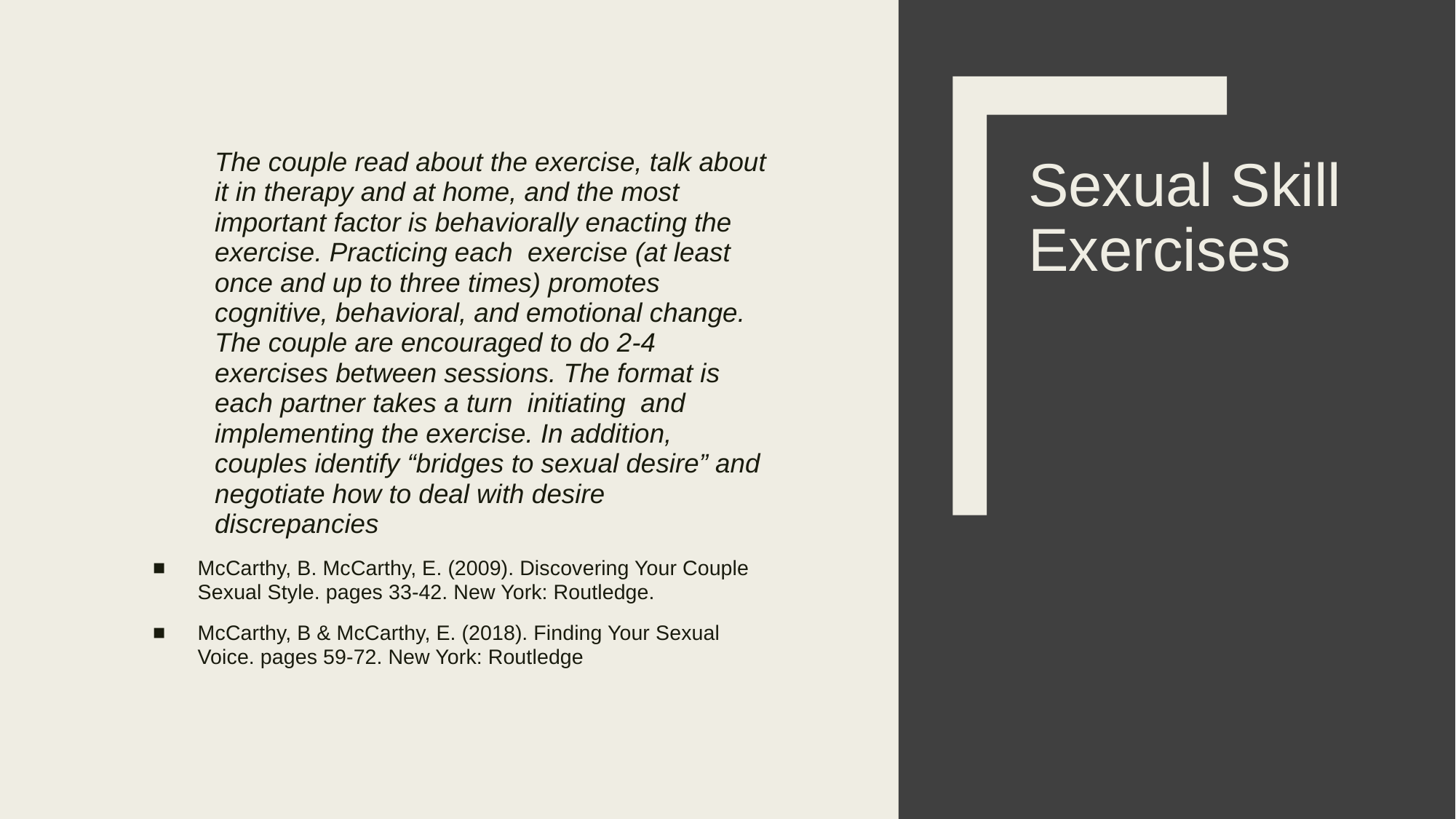

The couple read about the exercise, talk about it in therapy and at home, and the most important factor is behaviorally enacting the exercise. Practicing each  exercise (at least once and up to three times) promotes cognitive, behavioral, and emotional change. The couple are encouraged to do 2-4 exercises between sessions. The format is each partner takes a turn  initiating  and implementing the exercise. In addition, couples identify “bridges to sexual desire” and negotiate how to deal with desire discrepancies
McCarthy, B. McCarthy, E. (2009). Discovering Your Couple Sexual Style. pages 33-42. New York: Routledge.
McCarthy, B & McCarthy, E. (2018). Finding Your Sexual Voice. pages 59-72. New York: Routledge

# Sexual Skill Exercises